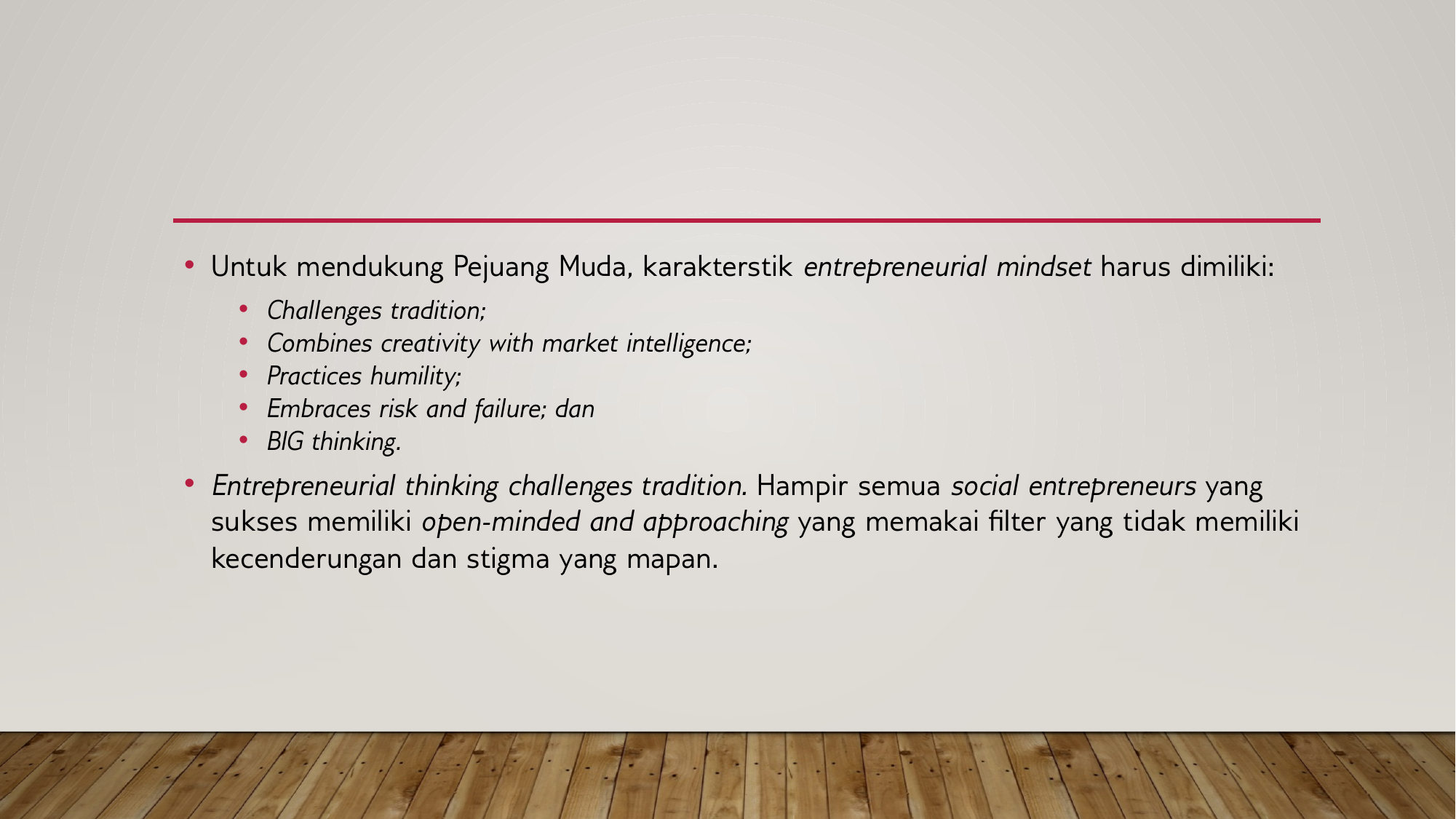

#
Untuk mendukung Pejuang Muda, karakterstik entrepreneurial mindset harus dimiliki:
Challenges tradition;
Combines creativity with market intelligence;
Practices humility;
Embraces risk and failure; dan
BIG thinking.
Entrepreneurial thinking challenges tradition. Hampir semua social entrepreneurs yang sukses memiliki open-minded and approaching yang memakai filter yang tidak memiliki kecenderungan dan stigma yang mapan.